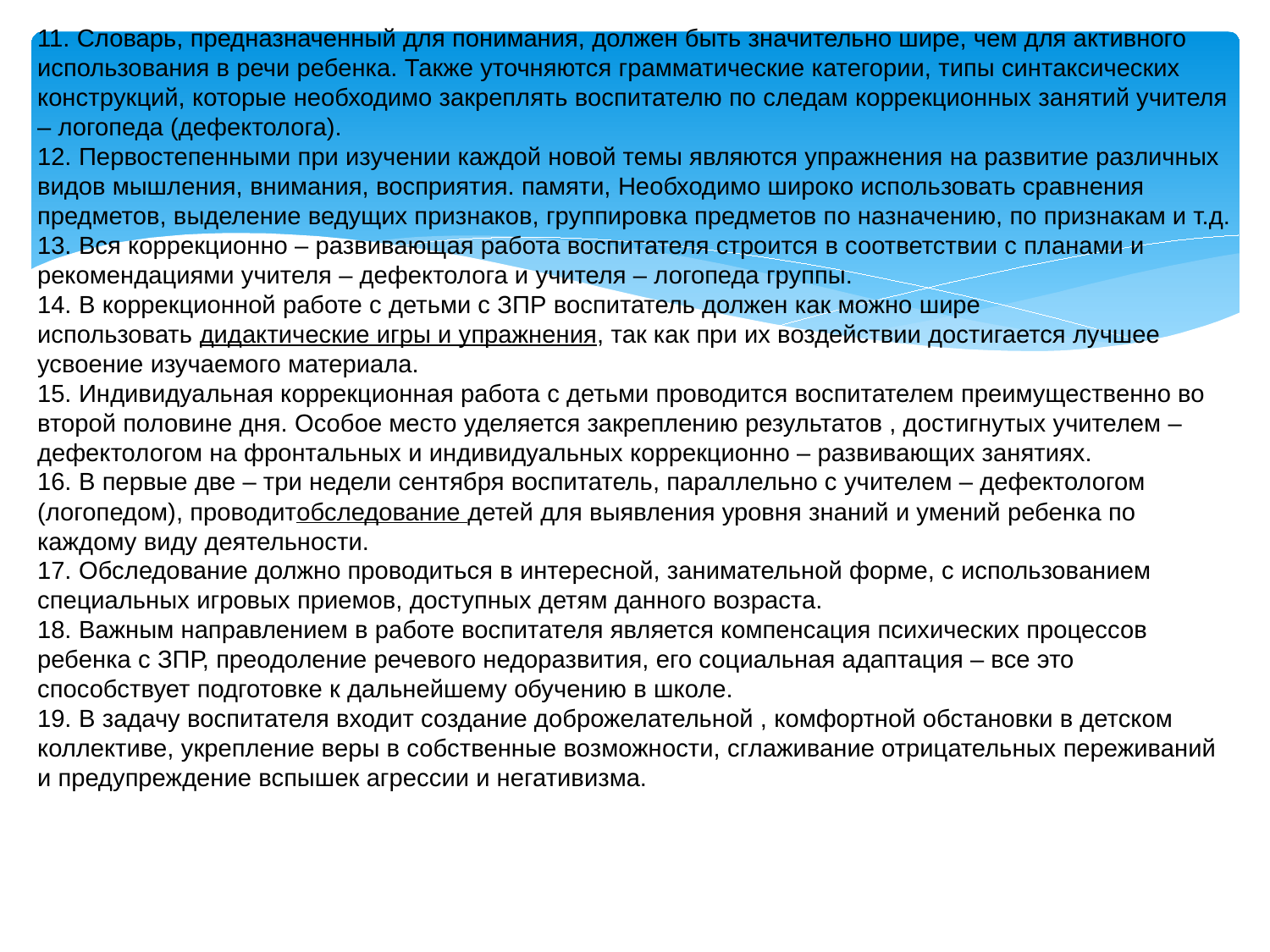

11. Словарь, предназначенный для понимания, должен быть значительно шире, чем для активного использования в речи ребенка. Также уточняются грамматические категории, типы синтаксических конструкций, которые необходимо закреплять воспитателю по следам коррекционных занятий учителя – логопеда (дефектолога).
12. Первостепенными при изучении каждой новой темы являются упражнения на развитие различных видов мышления, внимания, восприятия. памяти, Необходимо широко использовать сравнения предметов, выделение ведущих признаков, группировка предметов по назначению, по признакам и т.д.
13. Вся коррекционно – развивающая работа воспитателя строится в соответствии с планами и рекомендациями учителя – дефектолога и учителя – логопеда группы.
14. В коррекционной работе с детьми с ЗПР воспитатель должен как можно шире использовать дидактические игры и упражнения, так как при их воздействии достигается лучшее усвоение изучаемого материала.
15. Индивидуальная коррекционная работа с детьми проводится воспитателем преимущественно во второй половине дня. Особое место уделяется закреплению результатов , достигнутых учителем – дефектологом на фронтальных и индивидуальных коррекционно – развивающих занятиях.
16. В первые две – три недели сентября воспитатель, параллельно с учителем – дефектологом (логопедом), проводитобследование детей для выявления уровня знаний и умений ребенка по каждому виду деятельности.
17. Обследование должно проводиться в интересной, занимательной форме, с использованием специальных игровых приемов, доступных детям данного возраста.
18. Важным направлением в работе воспитателя является компенсация психических процессов ребенка с ЗПР, преодоление речевого недоразвития, его социальная адаптация – все это способствует подготовке к дальнейшему обучению в школе.
19. В задачу воспитателя входит создание доброжелательной , комфортной обстановки в детском коллективе, укрепление веры в собственные возможности, сглаживание отрицательных переживаний и предупреждение вспышек агрессии и негативизма.
#